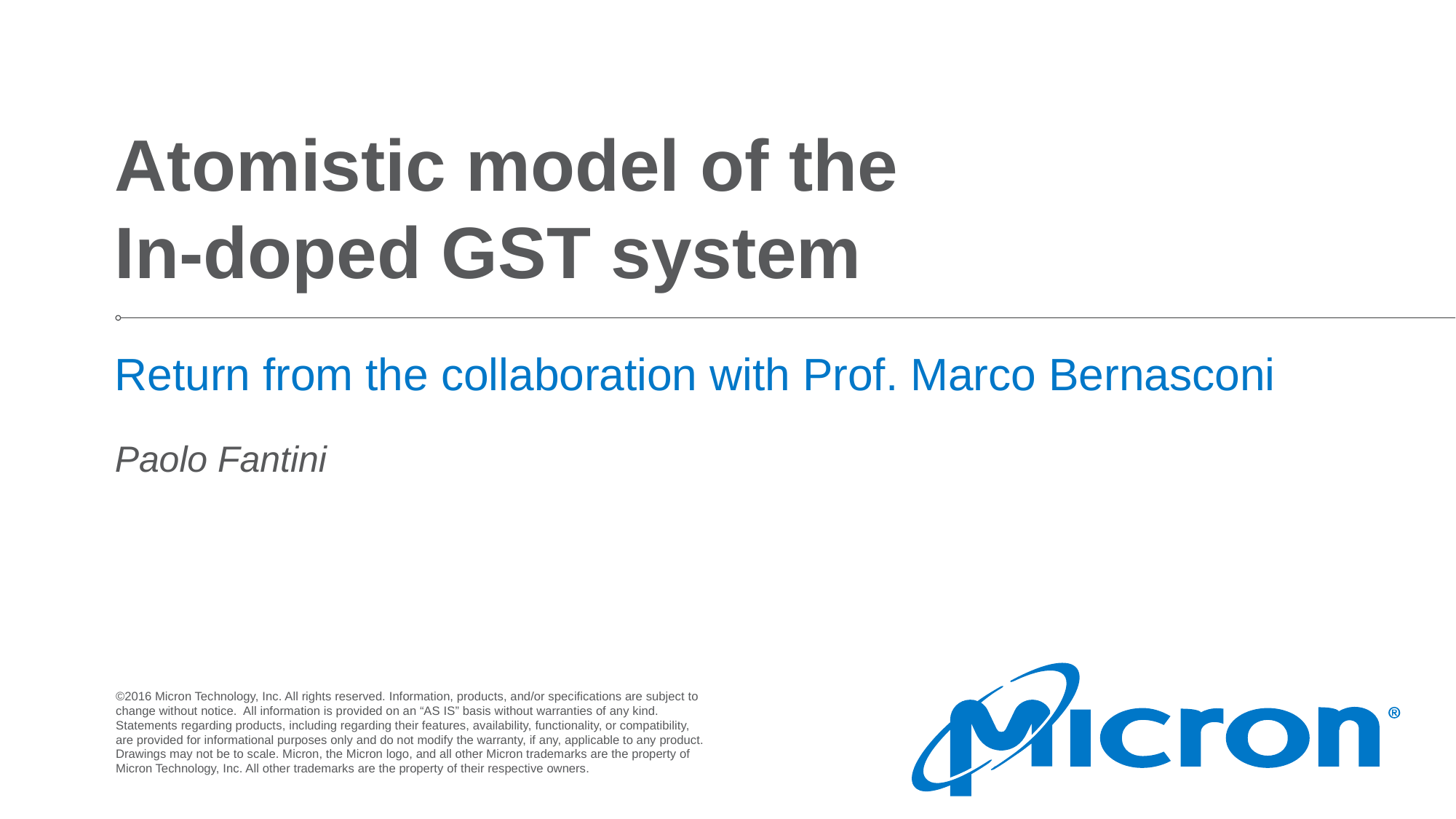

# Atomistic model of the In-doped GST system
Return from the collaboration with Prof. Marco Bernasconi
Paolo Fantini